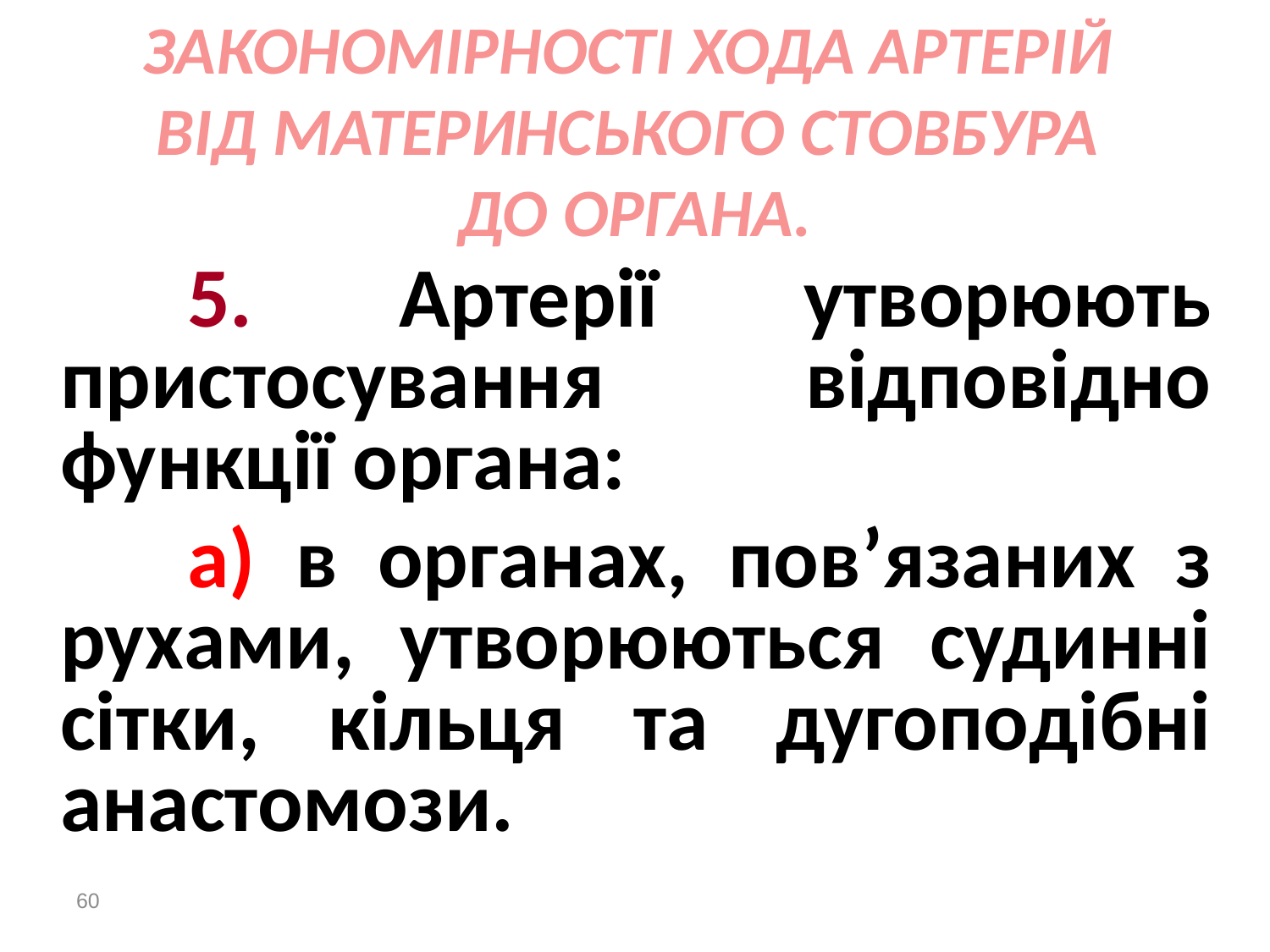

# ЗАКОНОМІРНОСТІ ХОДА АРТЕРІЙ ВІД МАТЕРИНСЬКОГО СТОВБУРА ДО ОРГАНА.
		5. Артерії утворюють пристосування відповідно функції органа:
		а) в органах, пов’язаних з рухами, утворюються судинні сітки, кільця та дугоподібні анастомози.
60